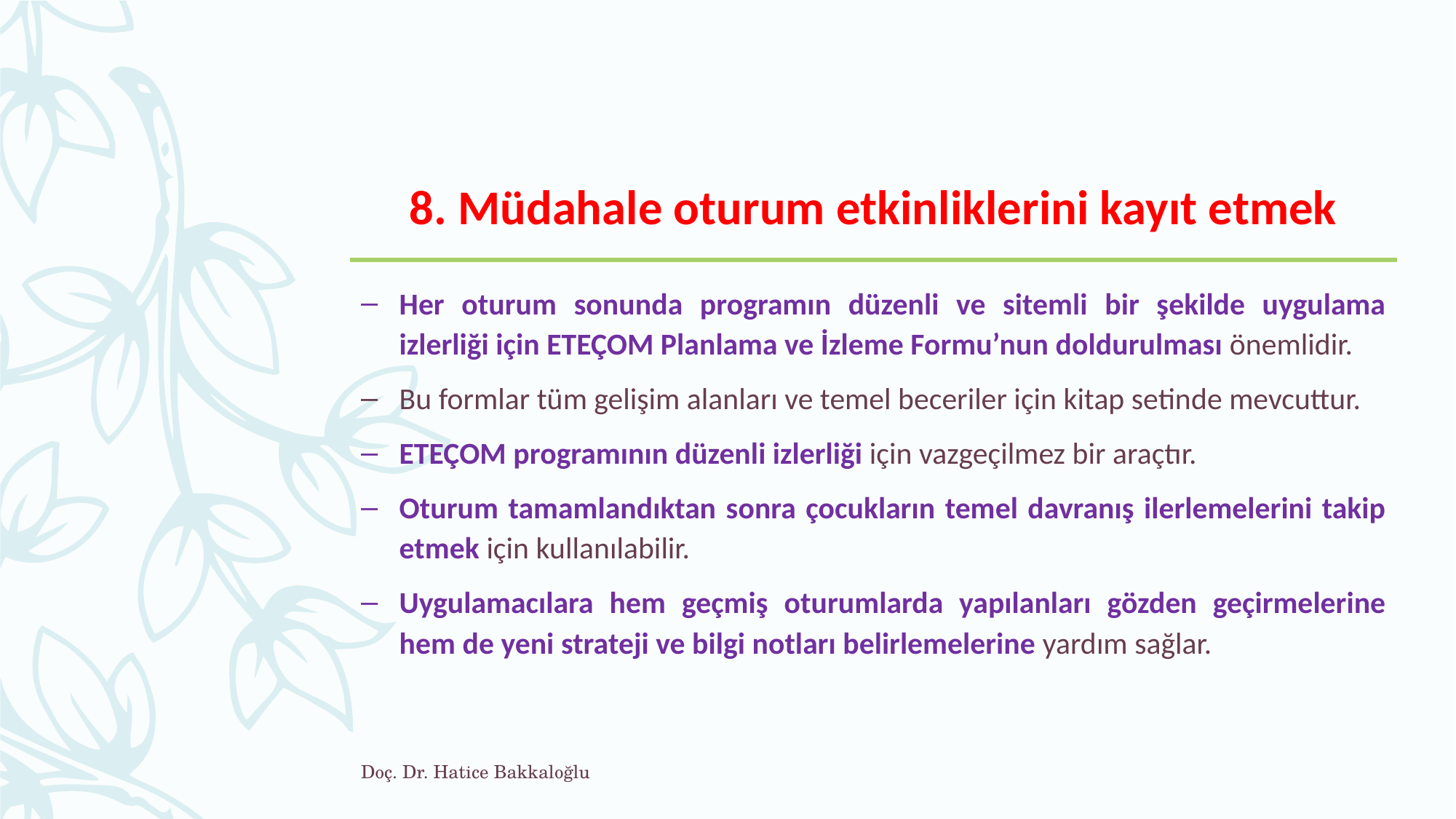

# 8. Müdahale oturum etkinliklerini kayıt etmek
Her oturum sonunda programın düzenli ve sitemli bir şekilde uygulama izlerliği için ETEÇOM Planlama ve İzleme Formu’nun doldurulması önemlidir.
Bu formlar tüm gelişim alanları ve temel beceriler için kitap setinde mevcuttur.
ETEÇOM programının düzenli izlerliği için vazgeçilmez bir araçtır.
Oturum tamamlandıktan sonra çocukların temel davranış ilerlemelerini takip etmek için kullanılabilir.
Uygulamacılara hem geçmiş oturumlarda yapılanları gözden geçirmelerine hem de yeni strateji ve bilgi notları belirlemelerine yardım sağlar.

Doç. Dr. Hatice Bakkaloğlu